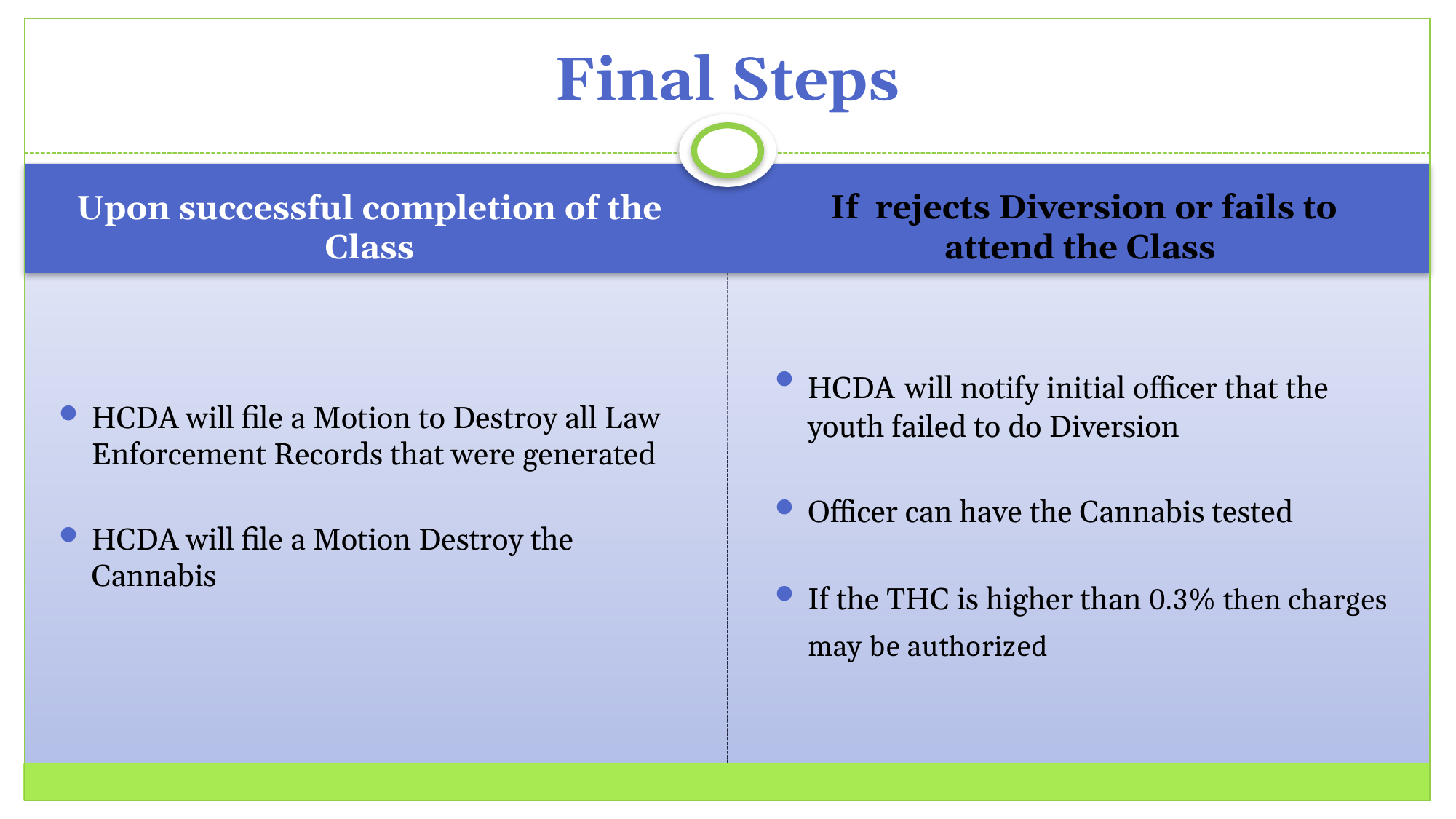

# Final Steps
Upon successful completion of the Class
If  rejects Diversion or fails to attend the Class

HCDA will file a Motion to Destroy all Law Enforcement Records that were generated

HCDA will file a Motion Destroy the Cannabis

HCDA will notify initial officer that the youth failed to do Diversion

Officer can have the Cannabis tested

If the THC is higher than 0.3% then charges may be authorized